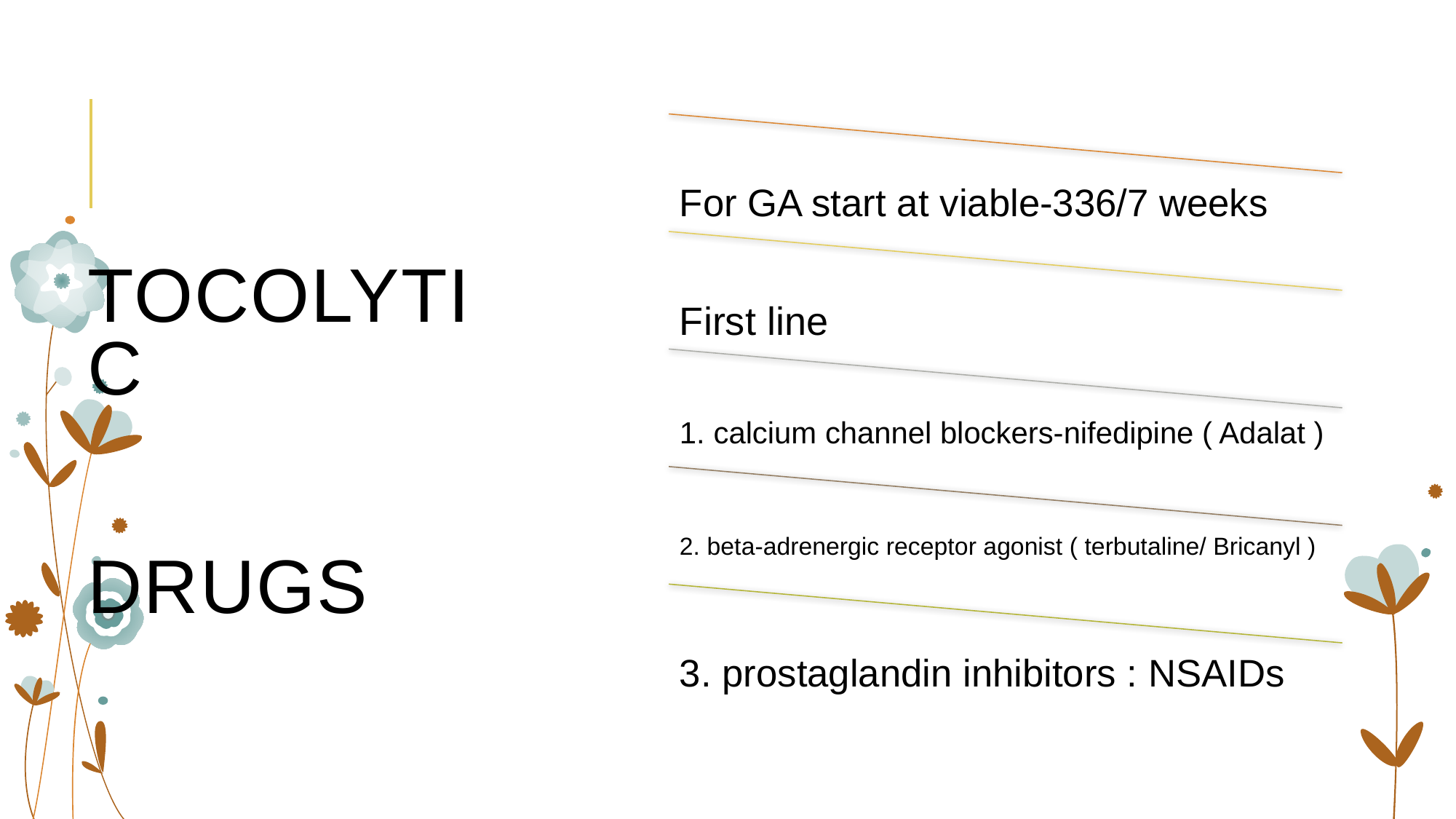

# Tocolytic drugs
For GA start at viable-336/7 weeks
First line
1. calcium channel blockers-nifedipine ( Adalat )
2. beta-adrenergic receptor agonist ( terbutaline/ Bricanyl )
3. prostaglandin inhibitors : NSAIDs